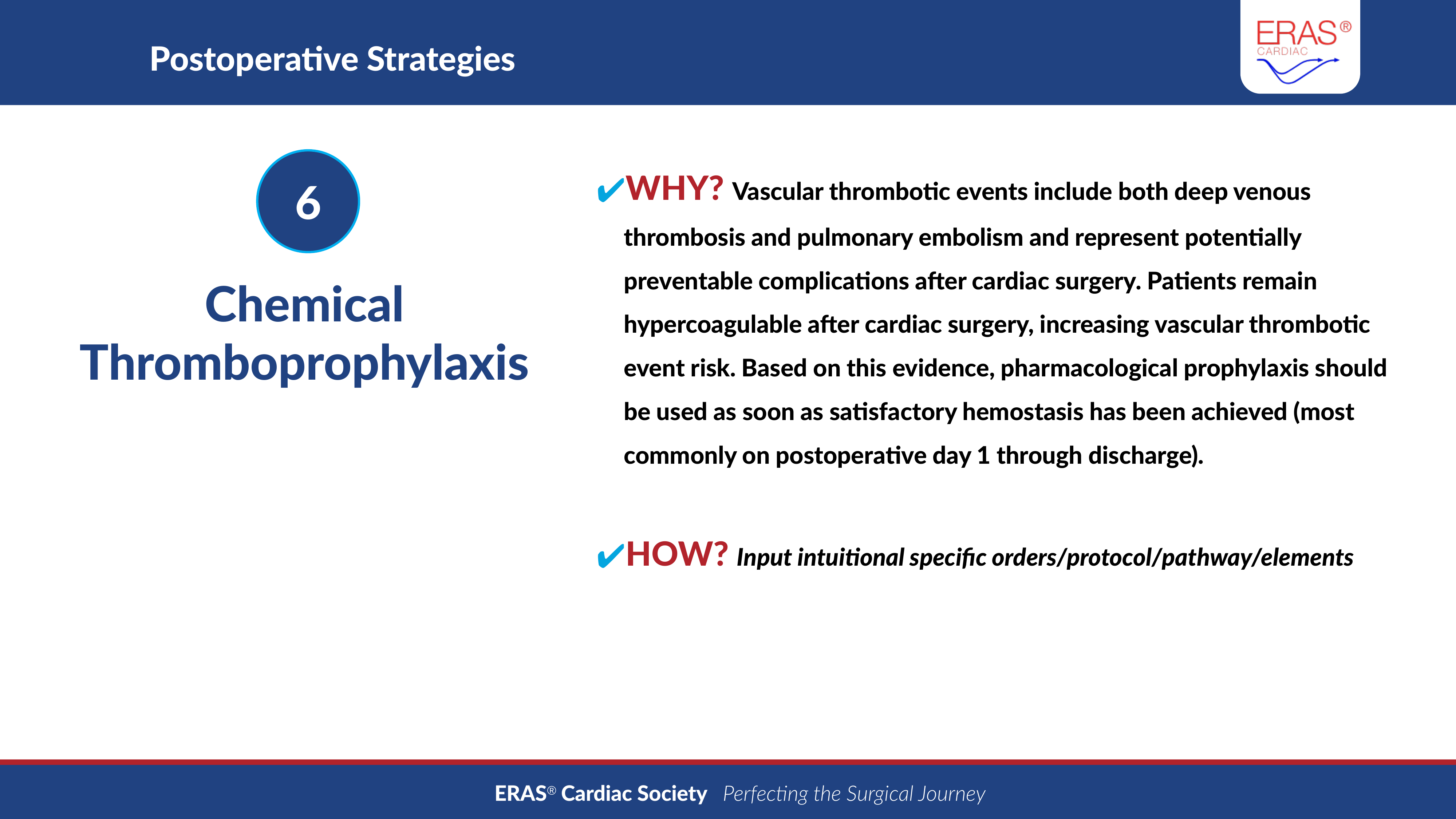

# Postoperative Strategies
WHY? Vascular thrombotic events include both deep venous thrombosis and pulmonary embolism and represent potentially preventable complications after cardiac surgery. Patients remain hypercoagulable after cardiac surgery, increasing vascular thrombotic event risk. Based on this evidence, pharmacological prophylaxis should be used as soon as satisfactory hemostasis has been achieved (most commonly on postoperative day 1 through discharge).

HOW? Input intuitional specific orders/protocol/pathway/elements
6
Chemical Thromboprophylaxis